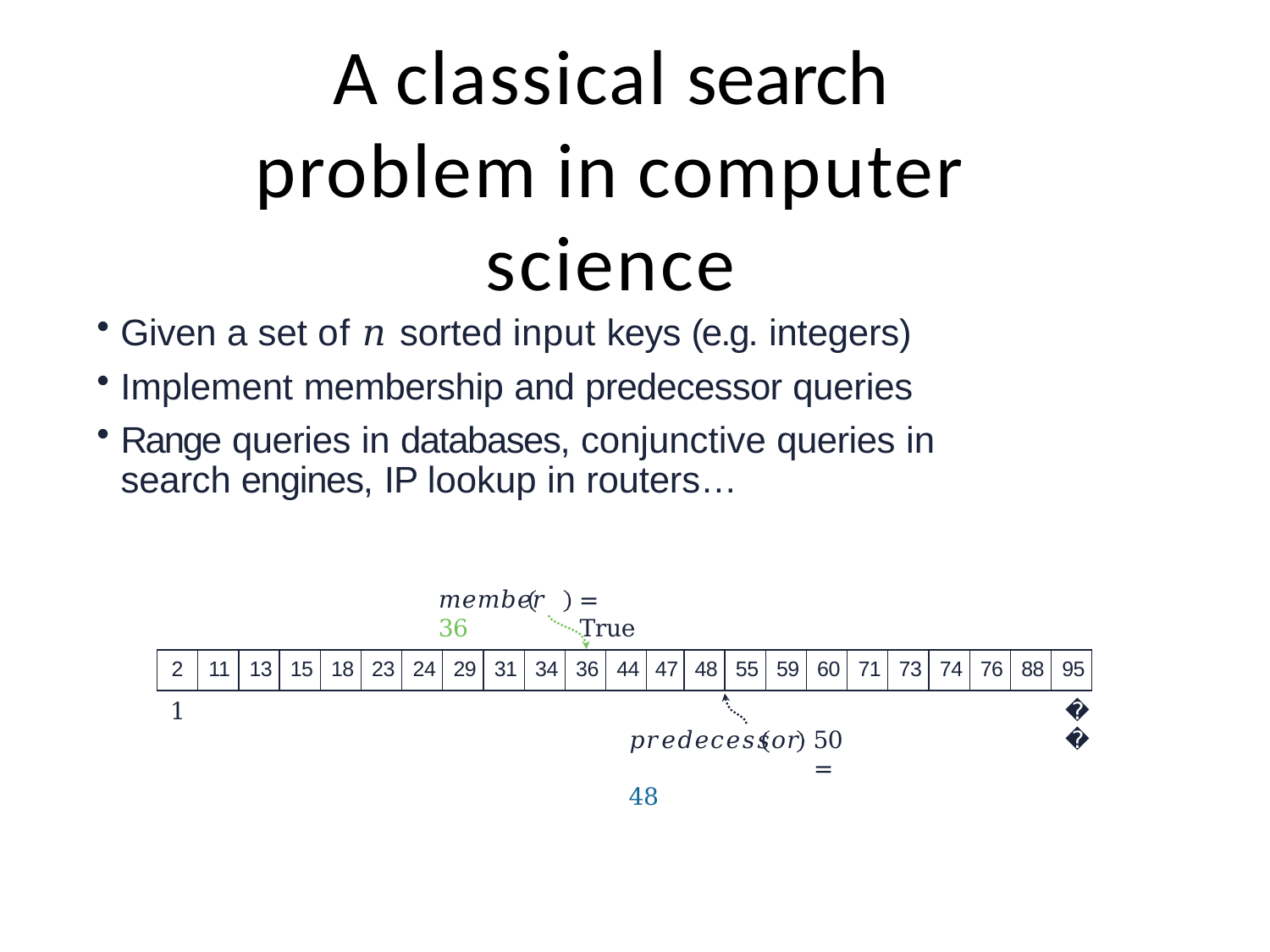

# A classical search problem in computer science
Given a set of 𝑛 sorted input keys (e.g. integers)
Implement membership and predecessor queries
Range queries in databases, conjunctive queries in search engines, IP lookup in routers…
𝑚𝑒𝑚𝑏𝑒𝑟 36
= True

| 2 | 11 | 13 | 15 | 18 | 23 | 24 | 29 | 31 | 34 | 36 | 44 | 47 | 48 | 55 | 59 | 60 | 71 | 73 | 74 | 76 | 88 | 95 |
| --- | --- | --- | --- | --- | --- | --- | --- | --- | --- | --- | --- | --- | --- | --- | --- | --- | --- | --- | --- | --- | --- | --- |

1
𝑛
𝑝𝑟𝑒𝑑𝑒𝑐𝑒𝑠𝑠𝑜𝑟 50	= 48